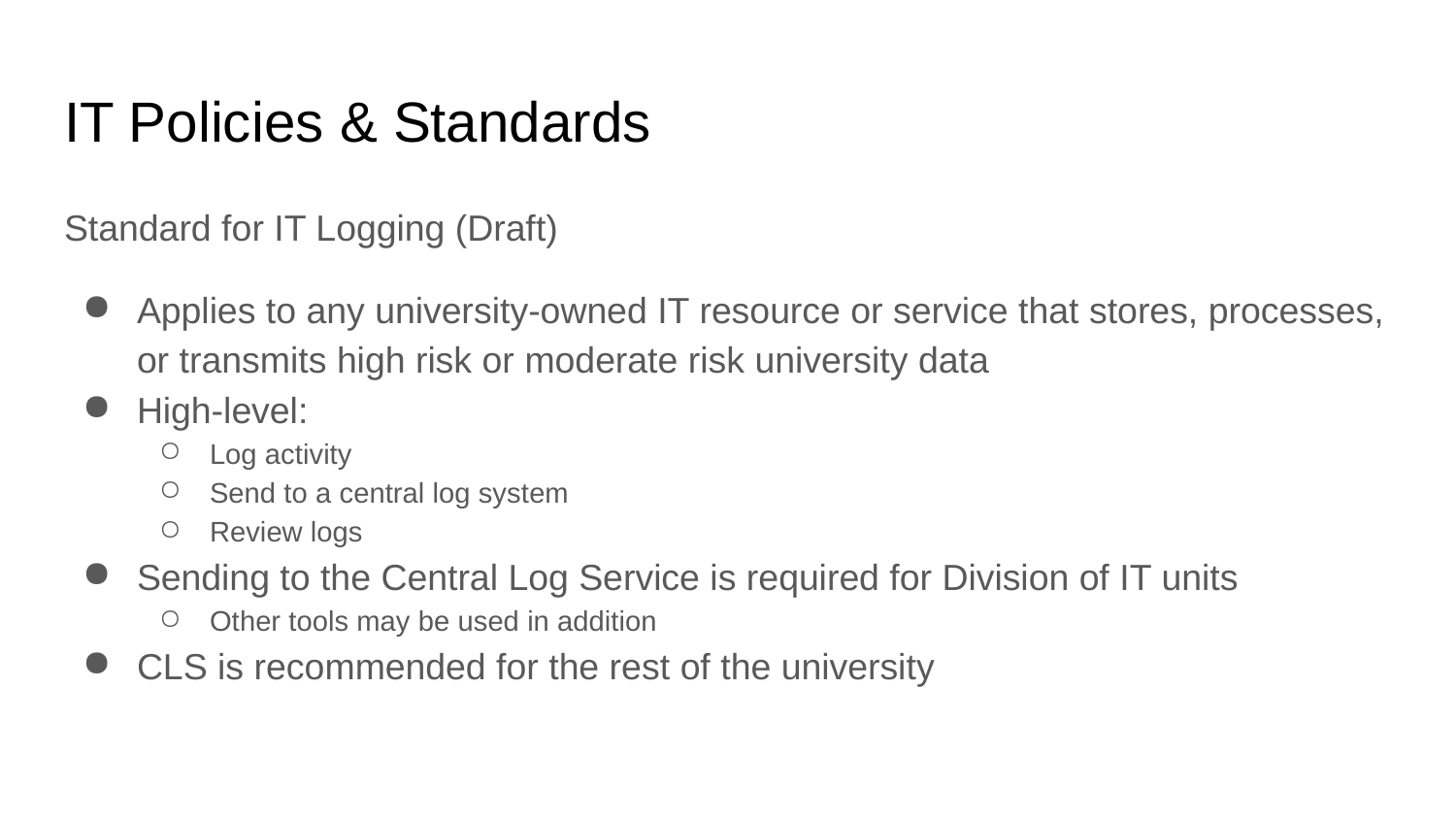

# IT Policies & Standards
Standard for IT Logging (Draft)
Applies to any university-owned IT resource or service that stores, processes, or transmits high risk or moderate risk university data
High-level:
Log activity
Send to a central log system
Review logs
Sending to the Central Log Service is required for Division of IT units
Other tools may be used in addition
CLS is recommended for the rest of the university